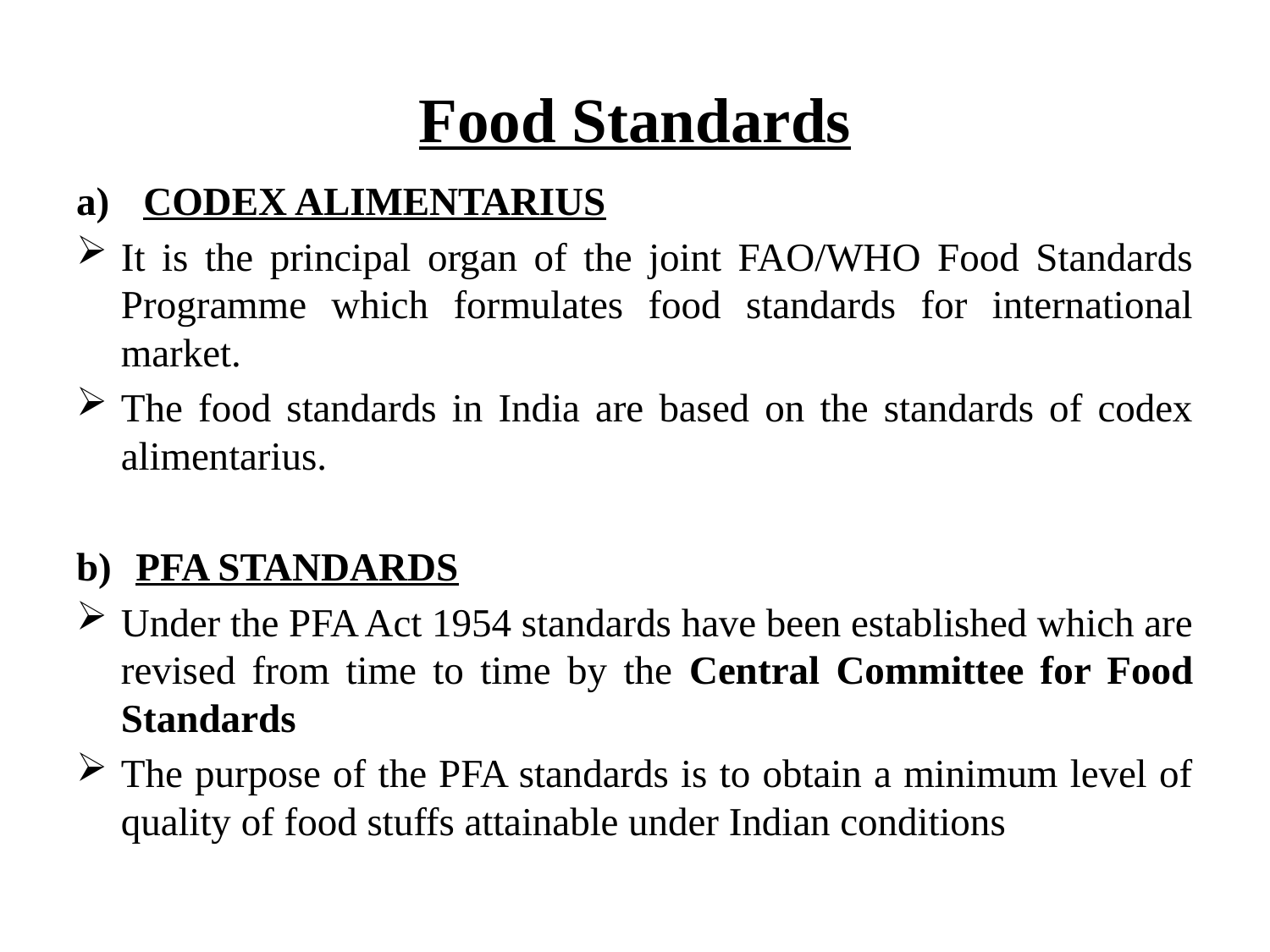

# Food Standards
CODEX ALIMENTARIUS
It is the principal organ of the joint FAO/WHO Food Standards Programme which formulates food standards for international market.
The food standards in India are based on the standards of codex alimentarius.

PFA STANDARDS
Under the PFA Act 1954 standards have been established which are revised from time to time by the Central Committee for Food Standards
The purpose of the PFA standards is to obtain a minimum level of quality of food stuffs attainable under Indian conditions